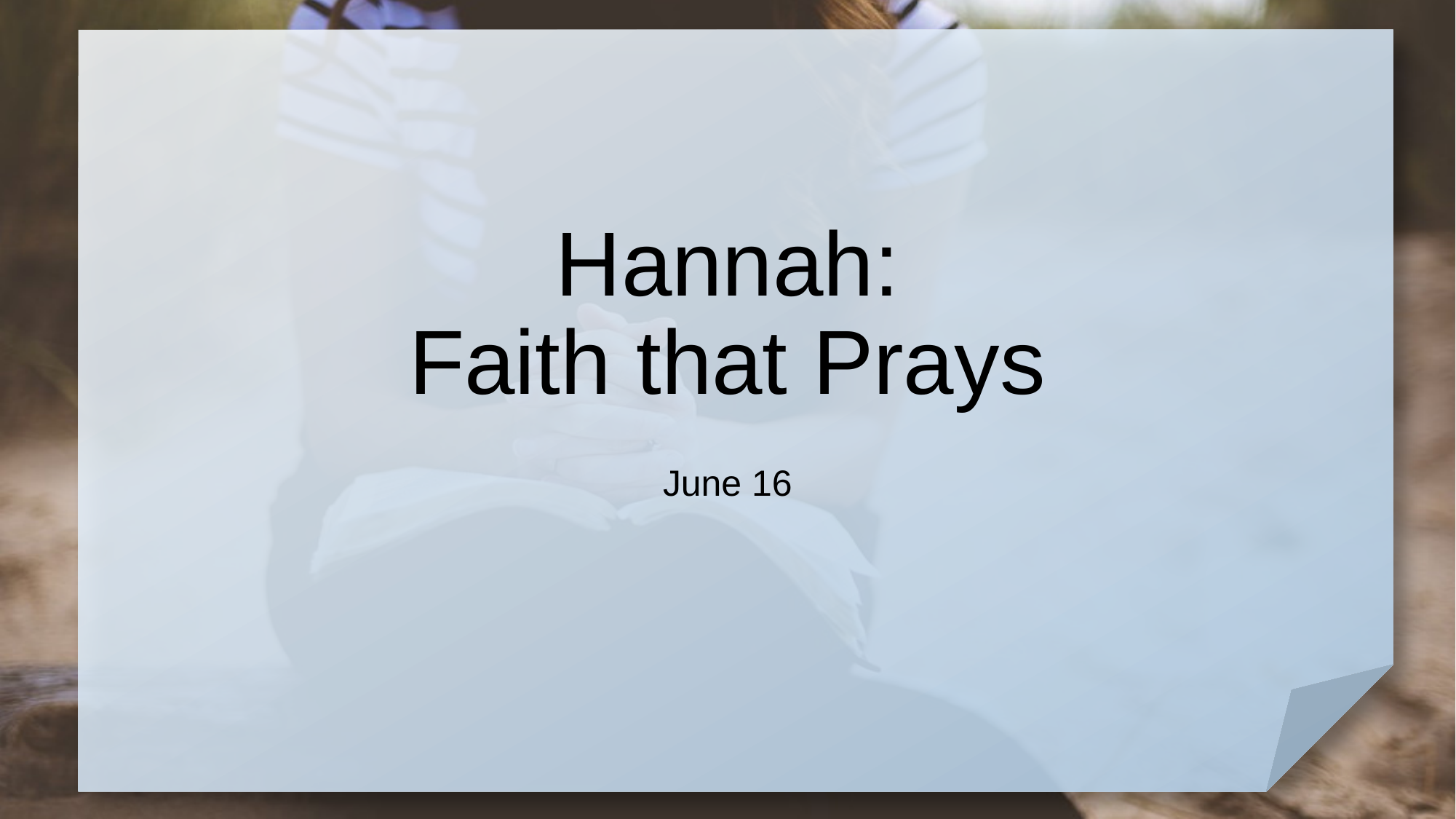

# Hannah: Faith that Prays
June 16